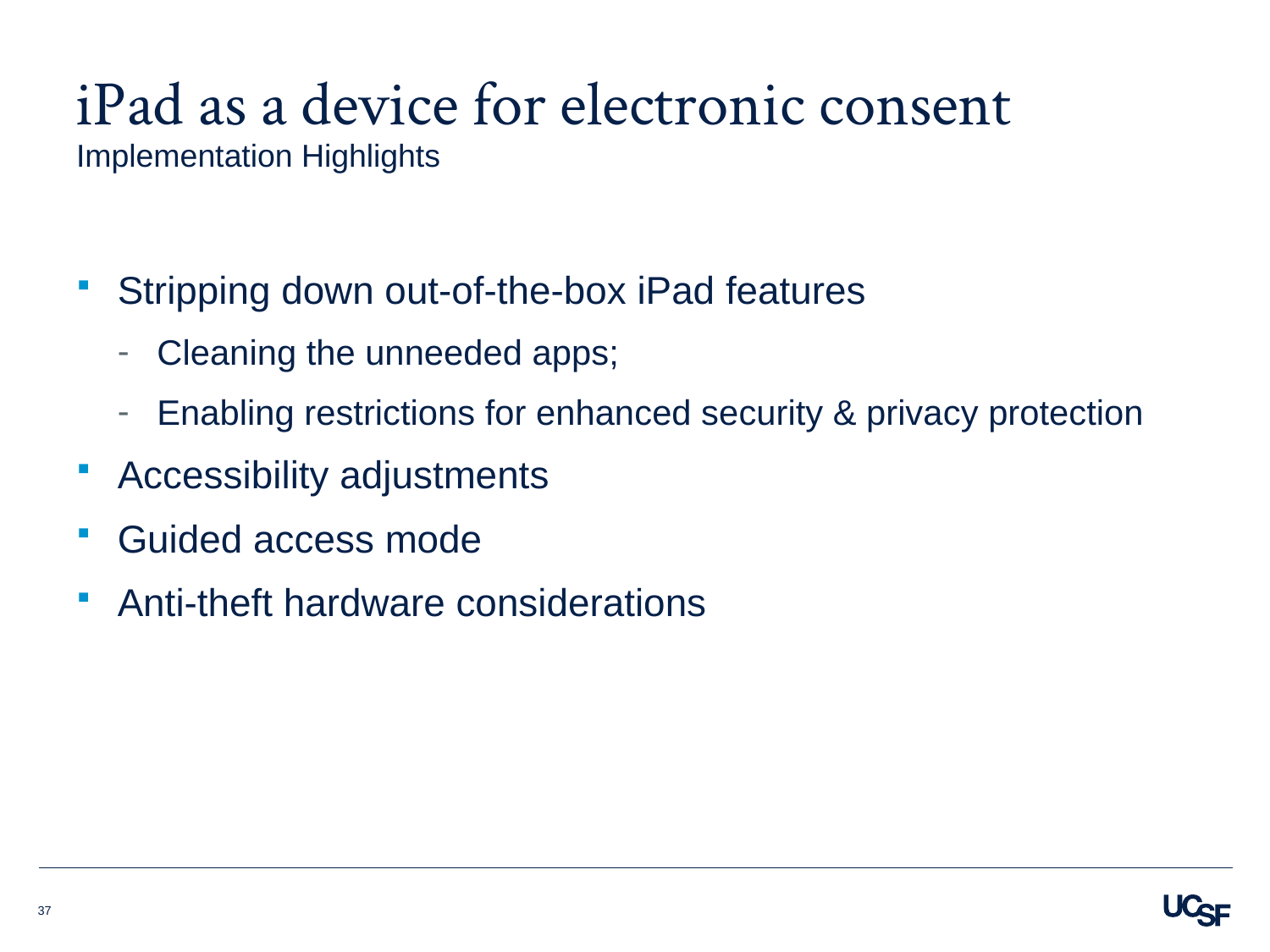

# iPad as a device for electronic consent
Implementation Highlights
Stripping down out-of-the-box iPad features
Cleaning the unneeded apps;
Enabling restrictions for enhanced security & privacy protection
Accessibility adjustments
Guided access mode
Anti-theft hardware considerations

37